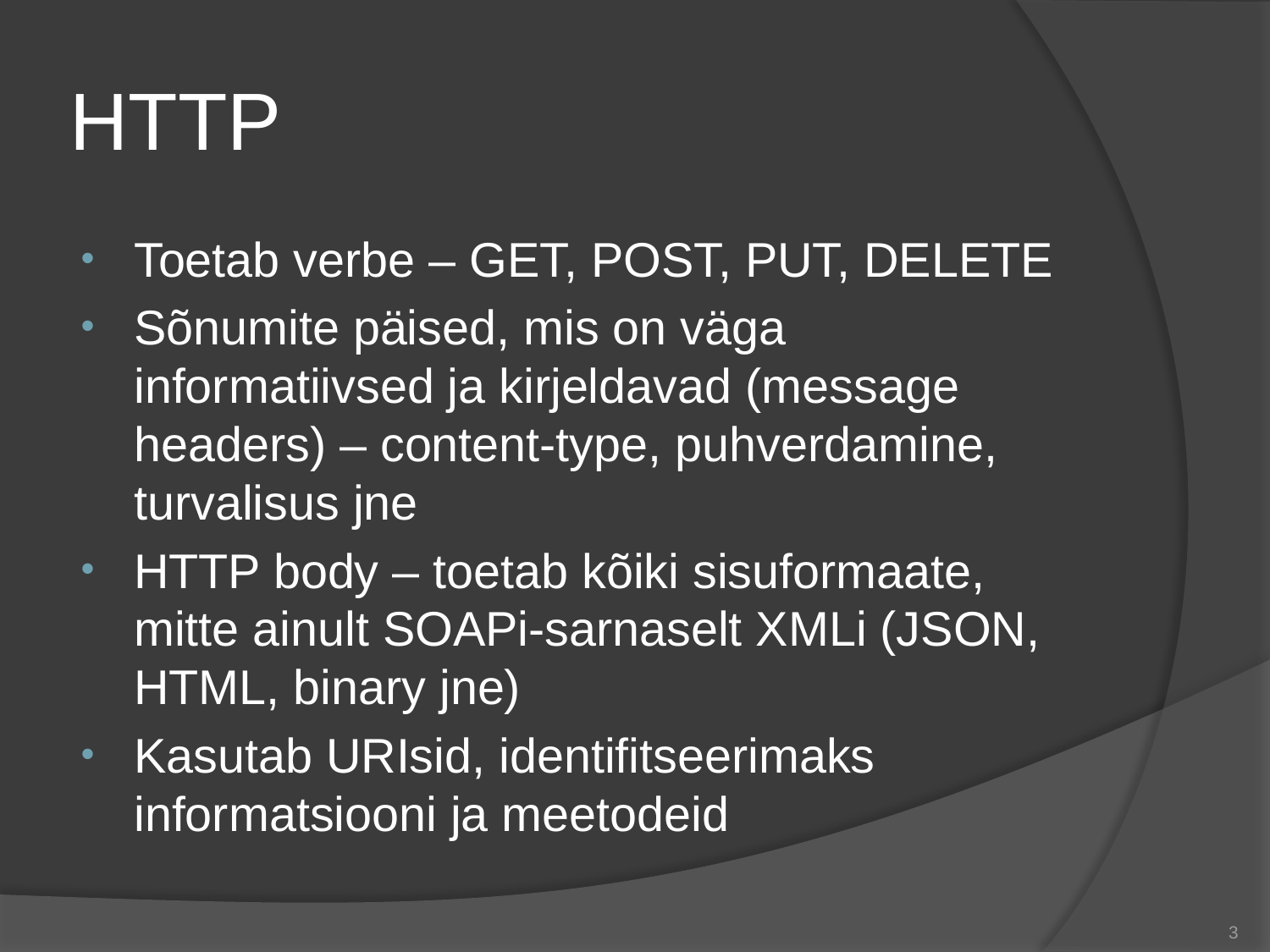

# HTTP
Toetab verbe – GET, POST, PUT, DELETE
Sõnumite päised, mis on väga informatiivsed ja kirjeldavad (message headers) – content-type, puhverdamine, turvalisus jne
HTTP body – toetab kõiki sisuformaate, mitte ainult SOAPi-sarnaselt XMLi (JSON, HTML, binary jne)
Kasutab URIsid, identifitseerimaks informatsiooni ja meetodeid

3